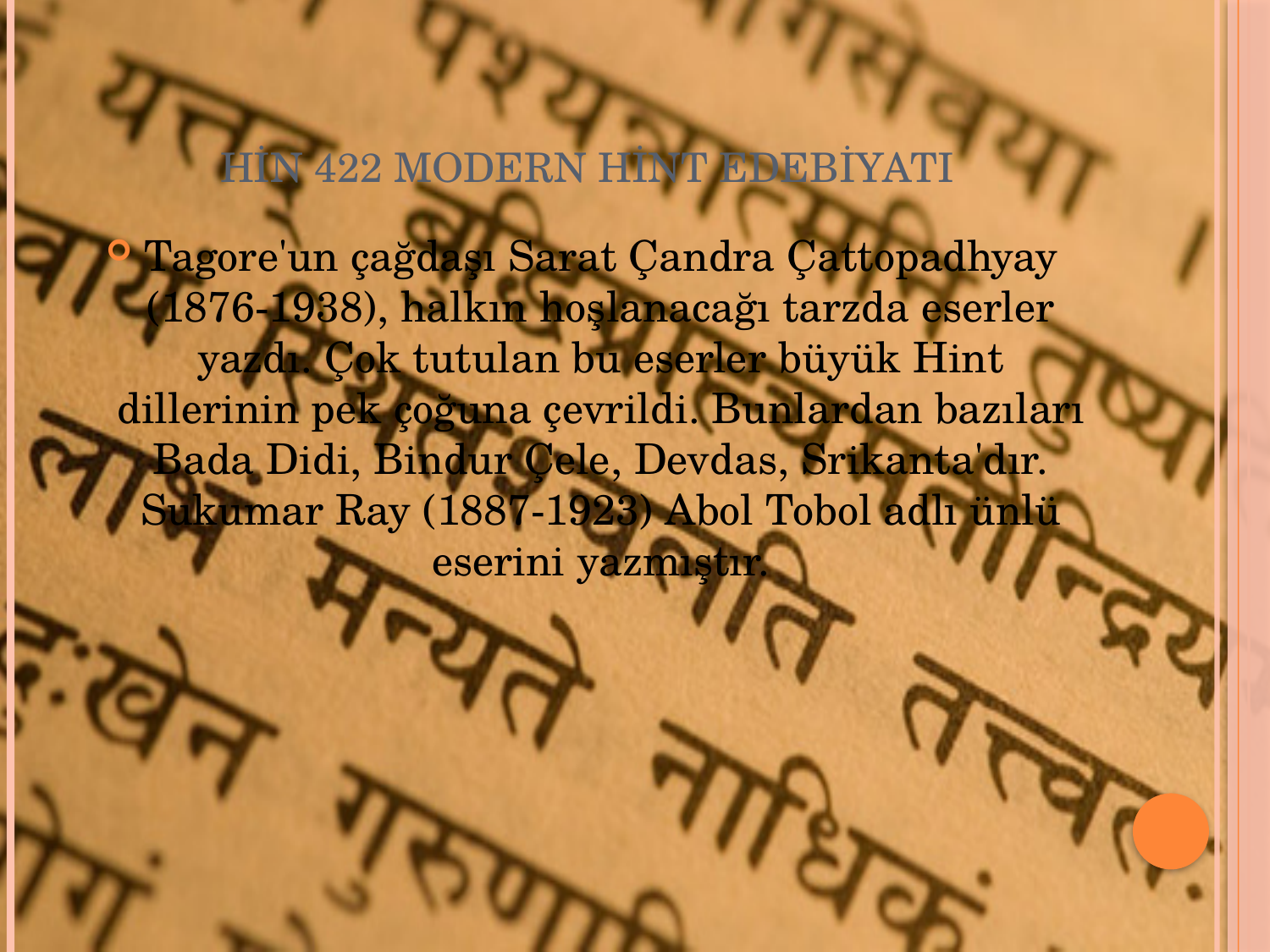

# HİN 422 MODERN HİNT EDEBİYATI
Tagore'un çağdaşı Sarat Çandra Çattopadhyay (1876-1938), halkın hoşlanacağı tarzda eserler yazdı. Çok tutulan bu eserler büyük Hint dillerinin pek çoğuna çevrildi. Bunlardan bazıları Bada Didi, Bindur Çele, Devdas, Srikanta'dır. Sukumar Ray (1887-1923) Abol Tobol adlı ünlü eserini yazmıştır.